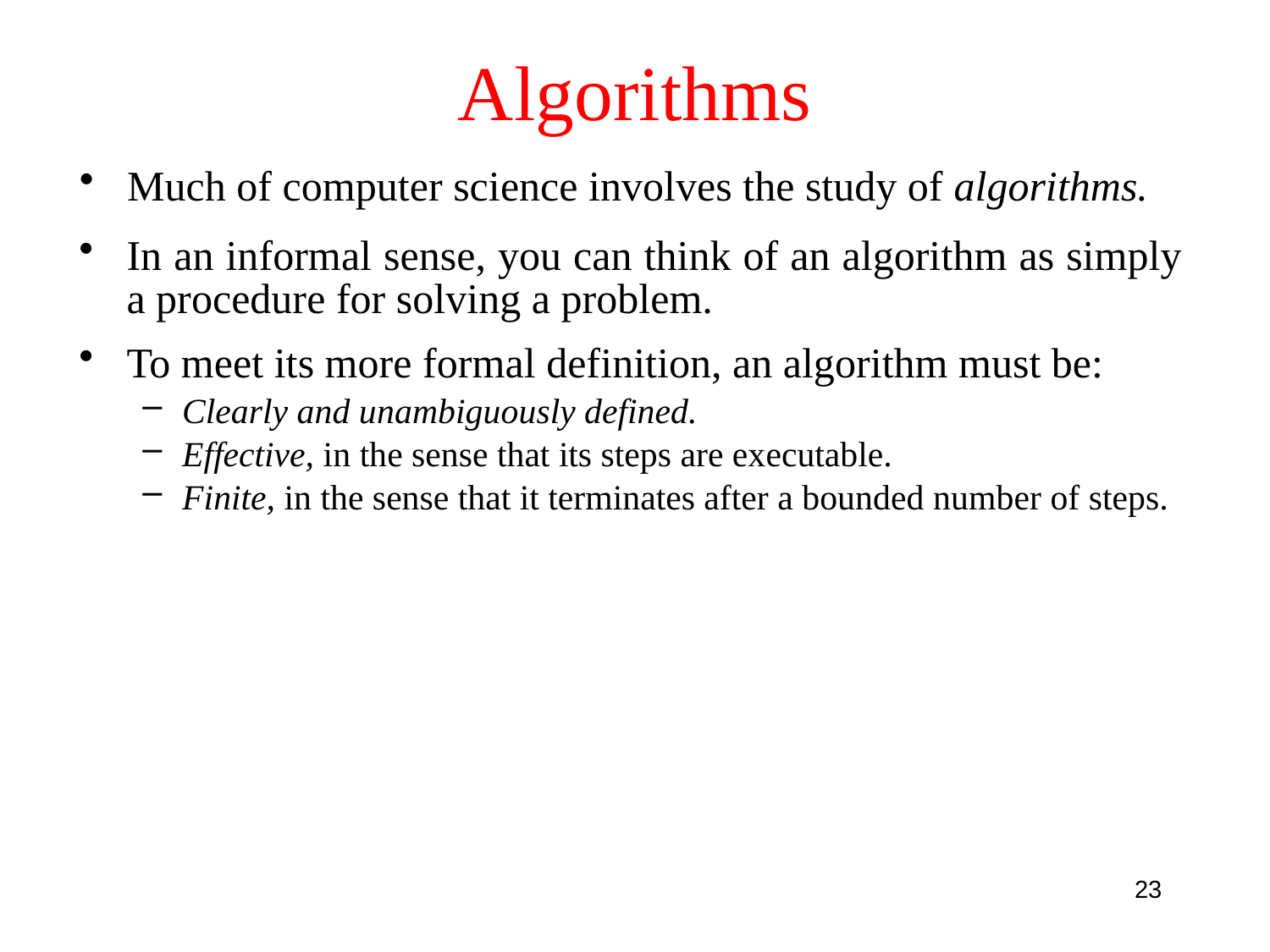

# Algorithms
Much of computer science involves the study of algorithms.
In an informal sense, you can think of an algorithm as simply a procedure for solving a problem.
To meet its more formal definition, an algorithm must be:
Clearly and unambiguously defined.
Effective, in the sense that its steps are executable.
Finite, in the sense that it terminates after a bounded number of steps.
23